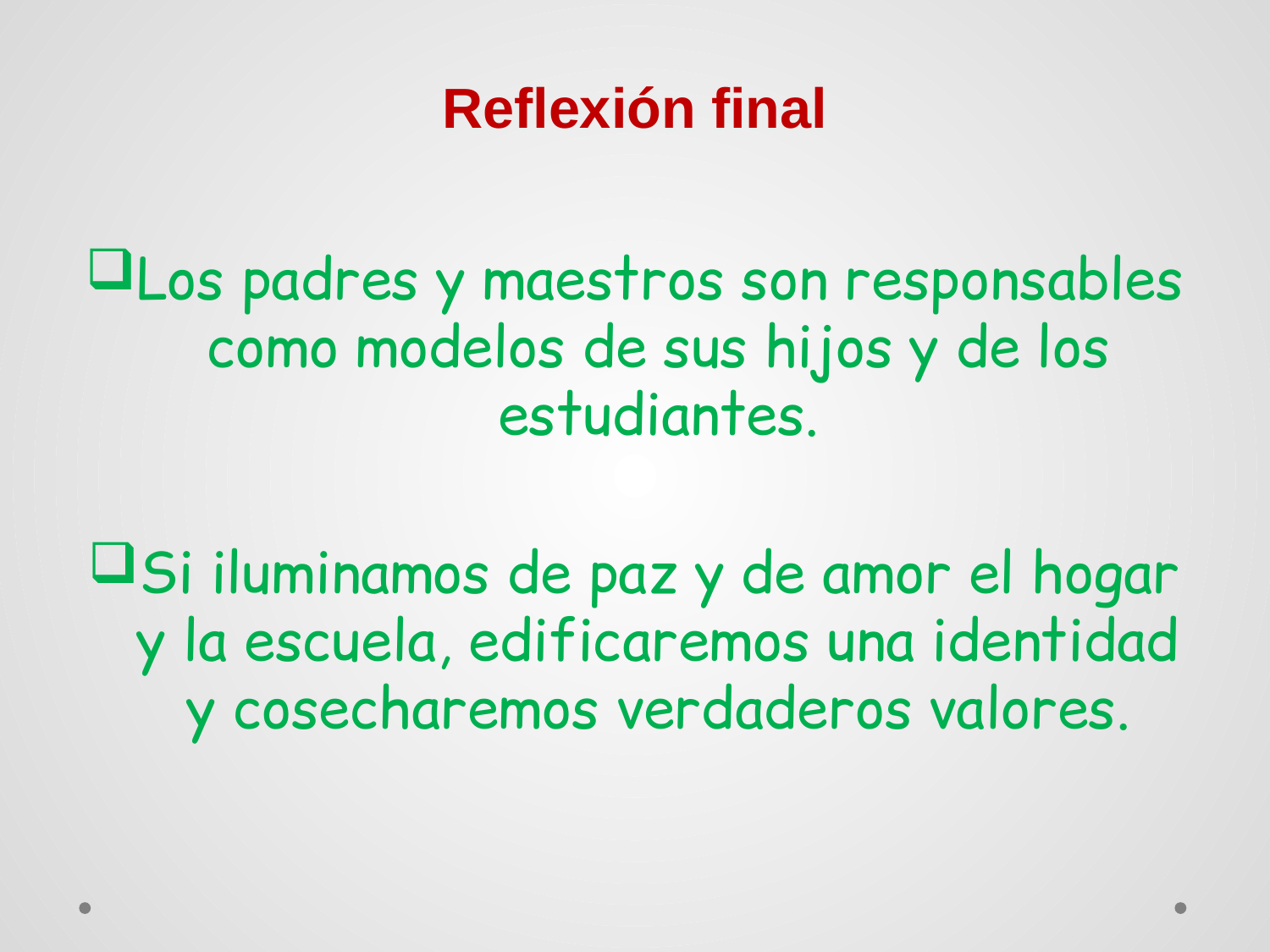

# Reflexión final
Los padres y maestros son responsables como modelos de sus hijos y de los estudiantes.

Si iluminamos de paz y de amor el hogar y la escuela, edificaremos una identidad y cosecharemos verdaderos valores.